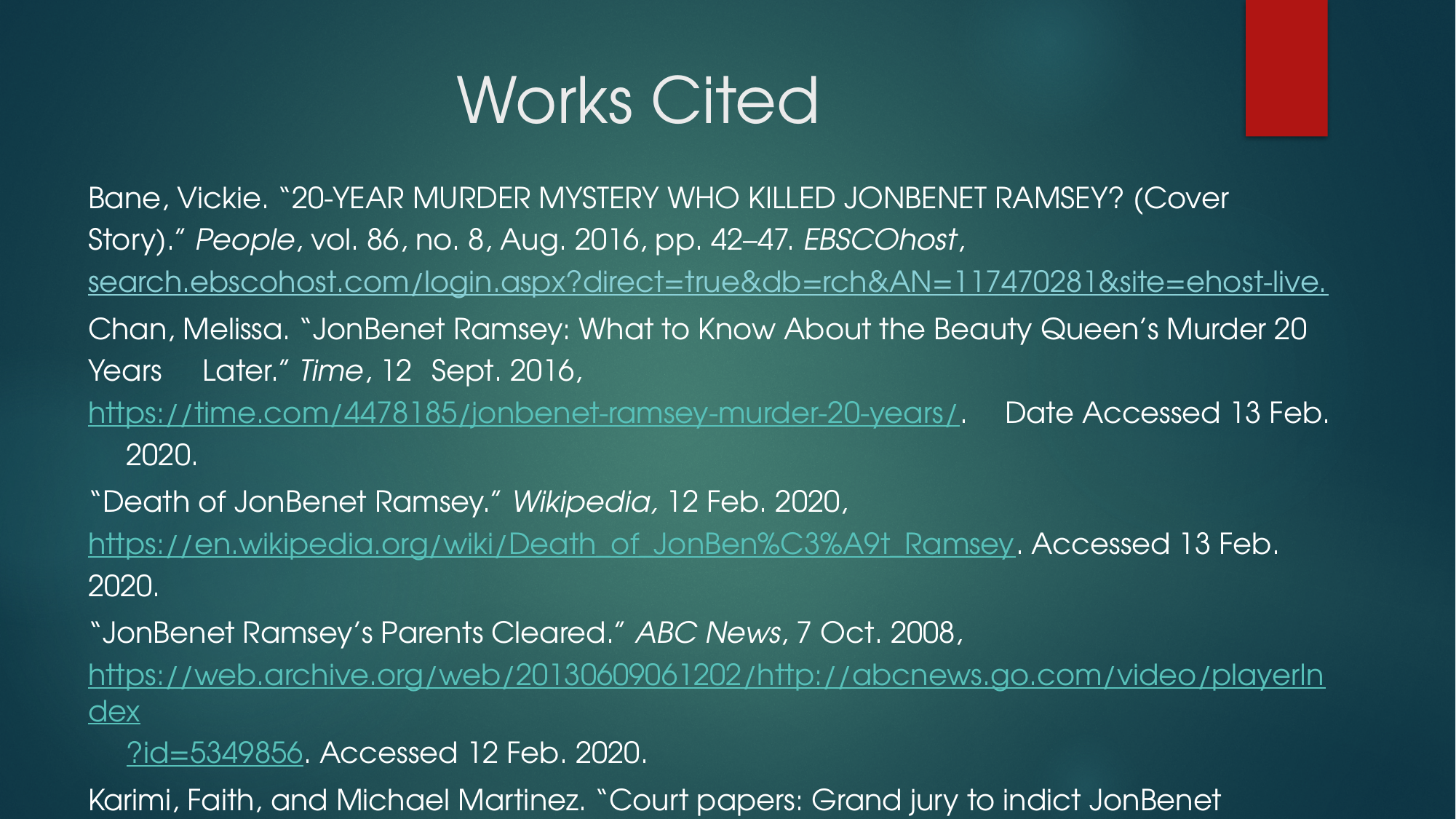

# Works Cited
Bane, Vickie. “20-YEAR MURDER MYSTERY WHO KILLED JONBENET RAMSEY? (Cover 	Story).” People, vol. 86, no. 8, Aug. 2016, pp. 42–47. EBSCOhost, 	search.ebscohost.com/login.aspx?direct=true&db=rch&AN=117470281&site=ehost-live.
Chan, Melissa. “JonBenet Ramsey: What to Know About the Beauty Queen’s Murder 20 Years 	Later.” Time, 12 	Sept. 2016, https://time.com/4478185/jonbenet-ramsey-murder-20-years/. 	Date Accessed 13 Feb. 	2020.
“Death of JonBenet Ramsey.” Wikipedia, 12 Feb. 2020, 	https://en.wikipedia.org/wiki/Death_of_JonBen%C3%A9t_Ramsey. Accessed 13 Feb. 2020.
“JonBenet Ramsey’s Parents Cleared.” ABC News, 7 Oct. 2008, 	https://web.archive.org/web/20130609061202/http://abcnews.go.com/video/playerIndex	?id=5349856. Accessed 12 Feb. 2020.
Karimi, Faith, and Michael Martinez. “Court papers: Grand jury to indict JonBenet Ramsey’s 	parents.” CNN, 25 Oct. 2013, https://www.cnn.com/2013/10/25/justice/jonbenet-ramsey-	documents/index.html. Accessed 11 Feb. 2020.